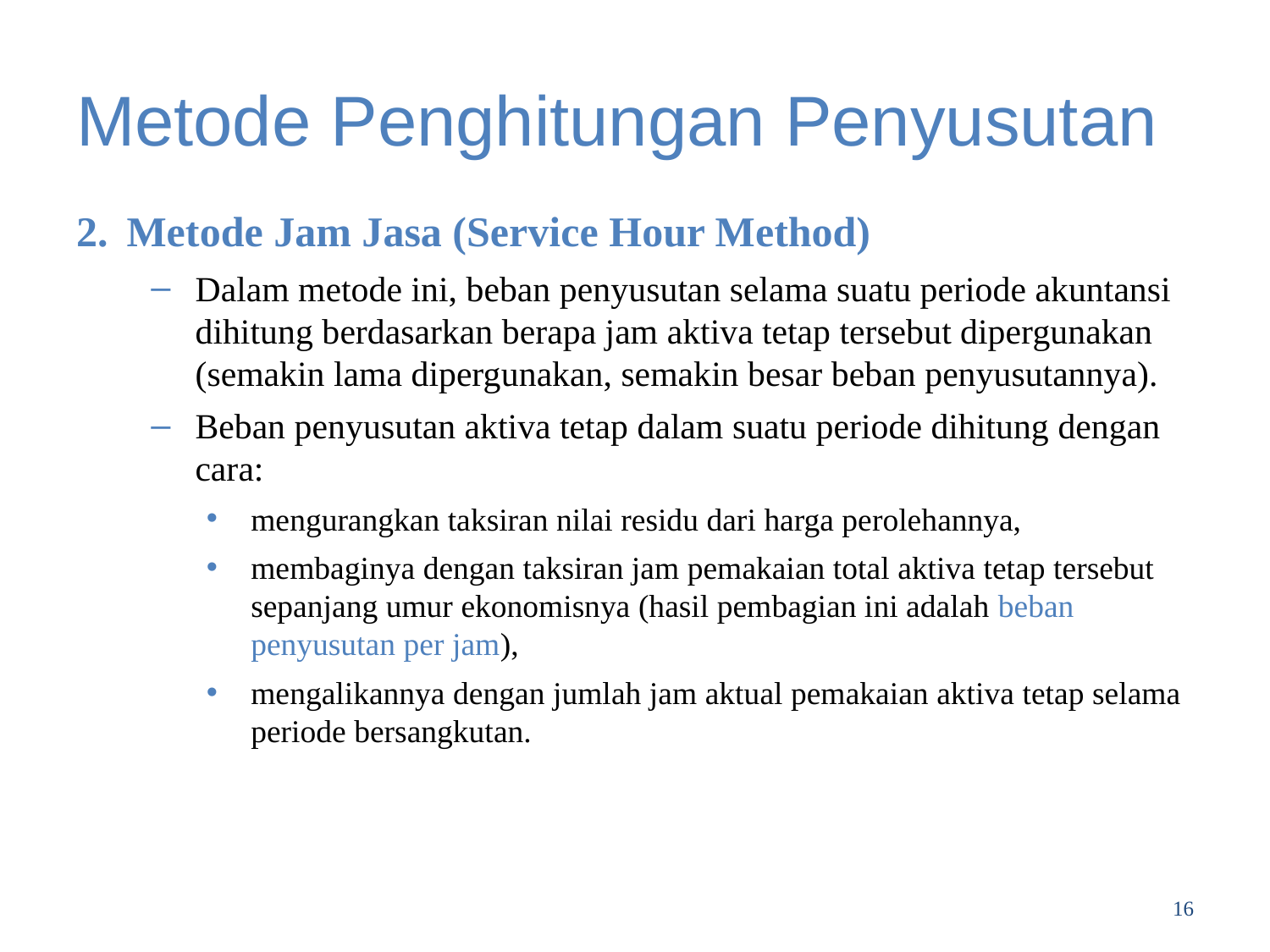

# Metode Penghitungan Penyusutan
Metode Jam Jasa (Service Hour Method)
Dalam metode ini, beban penyusutan selama suatu periode akuntansi dihitung berdasarkan berapa jam aktiva tetap tersebut dipergunakan (semakin lama dipergunakan, semakin besar beban penyusutannya).
Beban penyusutan aktiva tetap dalam suatu periode dihitung dengan cara:
mengurangkan taksiran nilai residu dari harga perolehannya,
membaginya dengan taksiran jam pemakaian total aktiva tetap tersebut sepanjang umur ekonomisnya (hasil pembagian ini adalah beban penyusutan per jam),
mengalikannya dengan jumlah jam aktual pemakaian aktiva tetap selama periode bersangkutan.
16